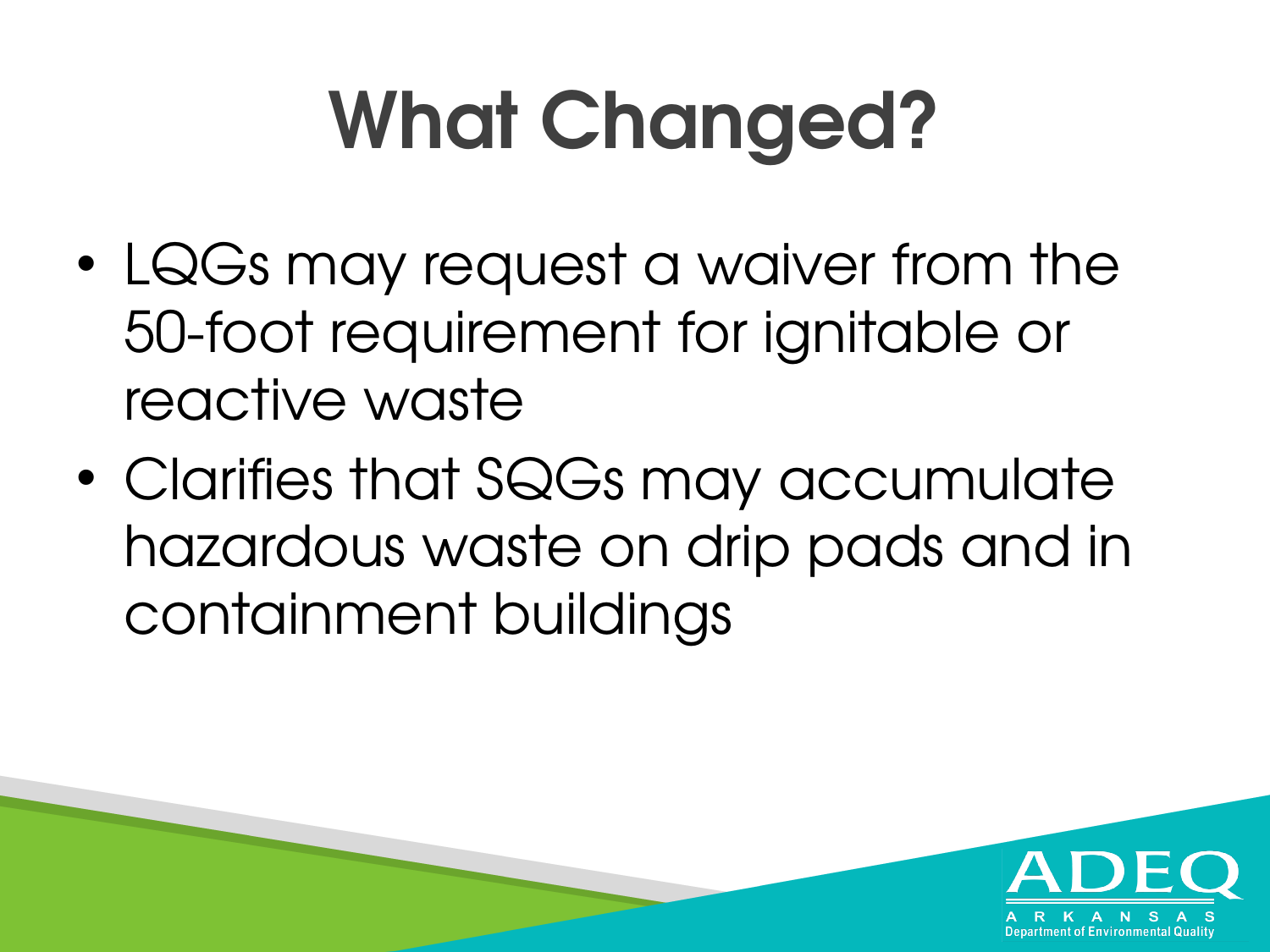

# What Changed?
LQGs may request a waiver from the 50-foot requirement for ignitable or reactive waste
Clarifies that SQGs may accumulate hazardous waste on drip pads and in containment buildings